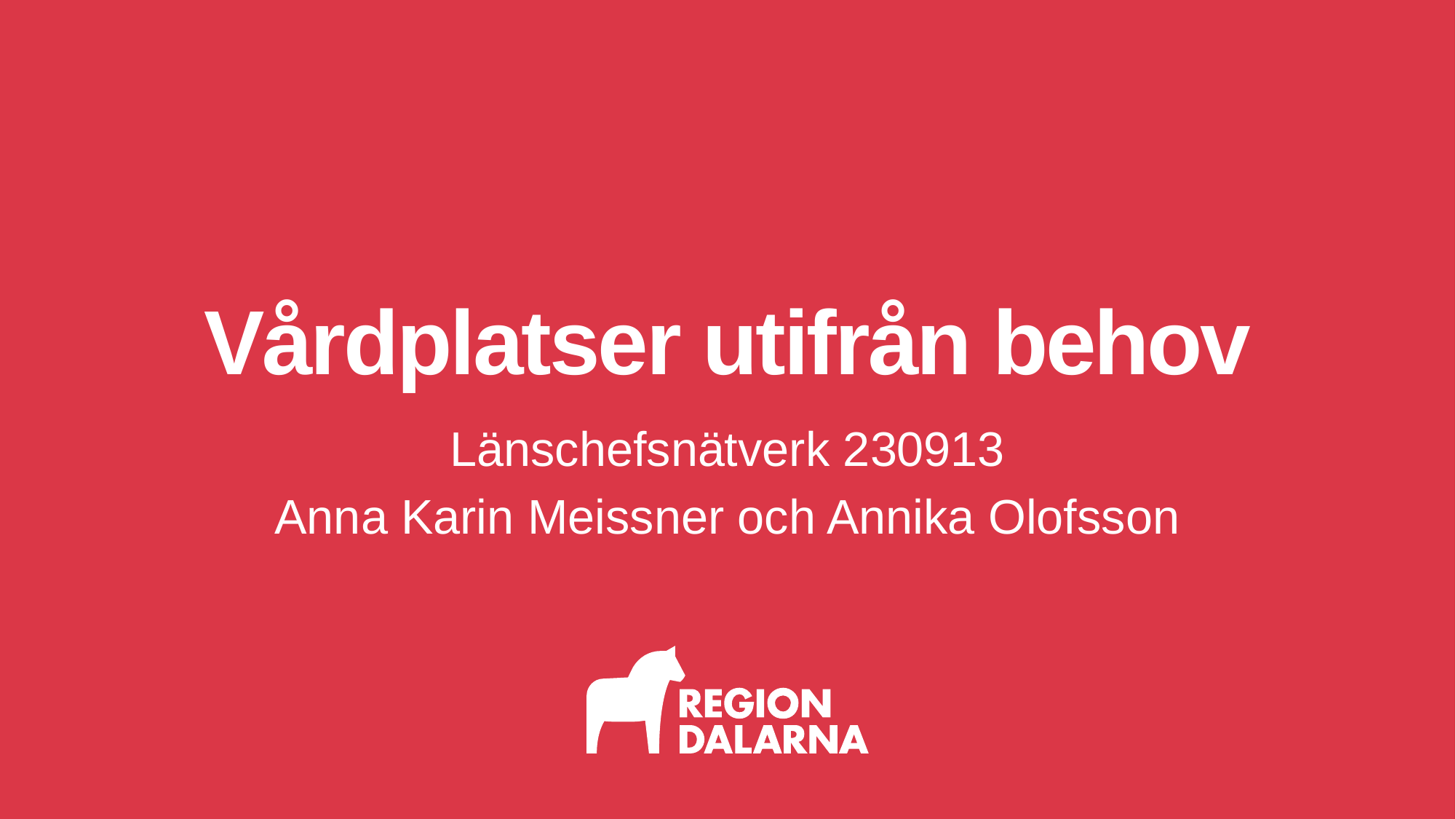

# Vårdplatser utifrån behov
Länschefsnätverk 230913
Anna Karin Meissner och Annika Olofsson